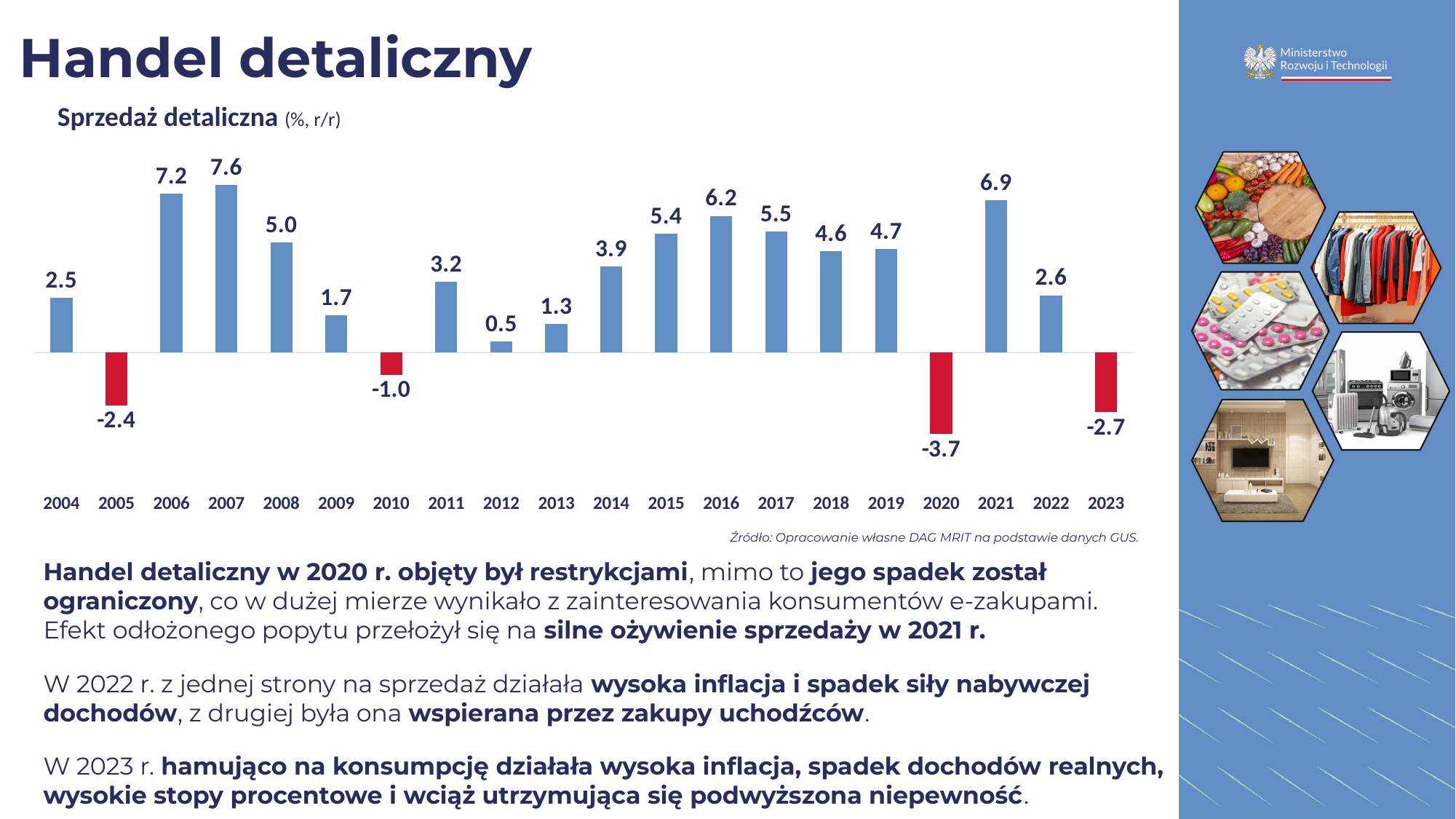

# Handel detaliczny
Sprzedaż detaliczna (%, r/r)

### Chart

| Category | Seria 1 |
|---|---|
| 2004 | 2.5 |
| 2005 | -2.4 |
| 2006 | 7.2 |
| 2007 | 7.6 |
| 2008 | 5.0 |
| 2009 | 1.7 |
| 2010 | -1.0 |
| 2011 | 3.2 |
| 2012 | 0.5 |
| 2013 | 1.3 |
| 2014 | 3.9 |
| 2015 | 5.4 |
| 2016 | 6.2 |
| 2017 | 5.5 |
| 2018 | 4.6 |
| 2019 | 4.7 |
| 2020 | -3.7 |
| 2021 | 6.9 |
| 2022 | 2.6 |
| 2023 | -2.7 |

Źródło: Opracowanie własne DAG MRIT na podstawie danych GUS.

Handel detaliczny w 2020 r. objęty był restrykcjami, mimo to jego spadek został ograniczony, co w dużej mierze wynikało z zainteresowania konsumentów e-zakupami. Efekt odłożonego popytu przełożył się na silne ożywienie sprzedaży w 2021 r.
W 2022 r. z jednej strony na sprzedaż działała wysoka inflacja i spadek siły nabywczej dochodów, z drugiej była ona wspierana przez zakupy uchodźców.
W 2023 r. hamująco na konsumpcję działała wysoka inflacja, spadek dochodów realnych, wysokie stopy procentowe i wciąż utrzymująca się podwyższona niepewność.